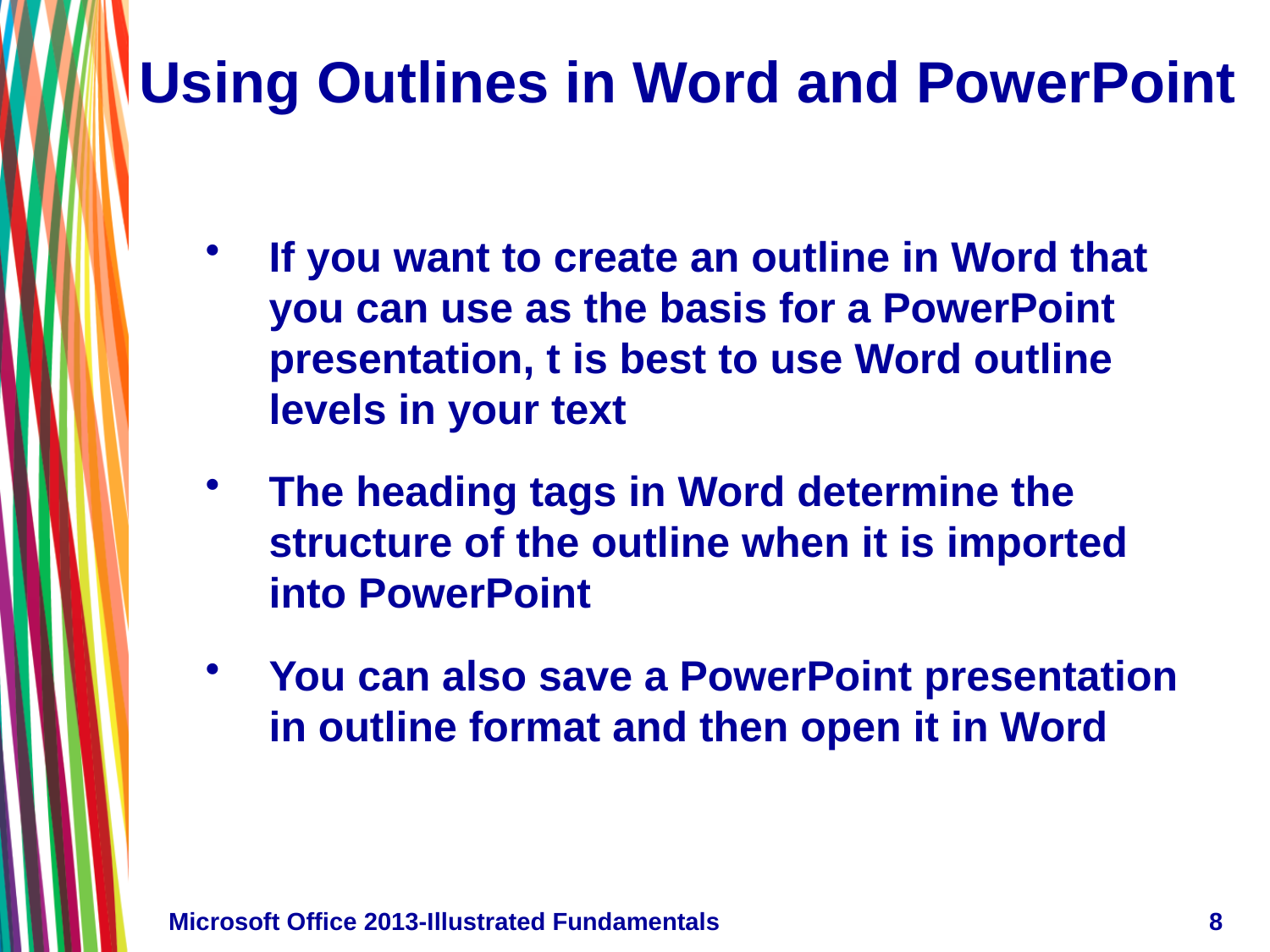

# Using Outlines in Word and PowerPoint
If you want to create an outline in Word that you can use as the basis for a PowerPoint presentation, t is best to use Word outline levels in your text
The heading tags in Word determine the structure of the outline when it is imported into PowerPoint
You can also save a PowerPoint presentation in outline format and then open it in Word
Microsoft Office 2013-Illustrated Fundamentals
8